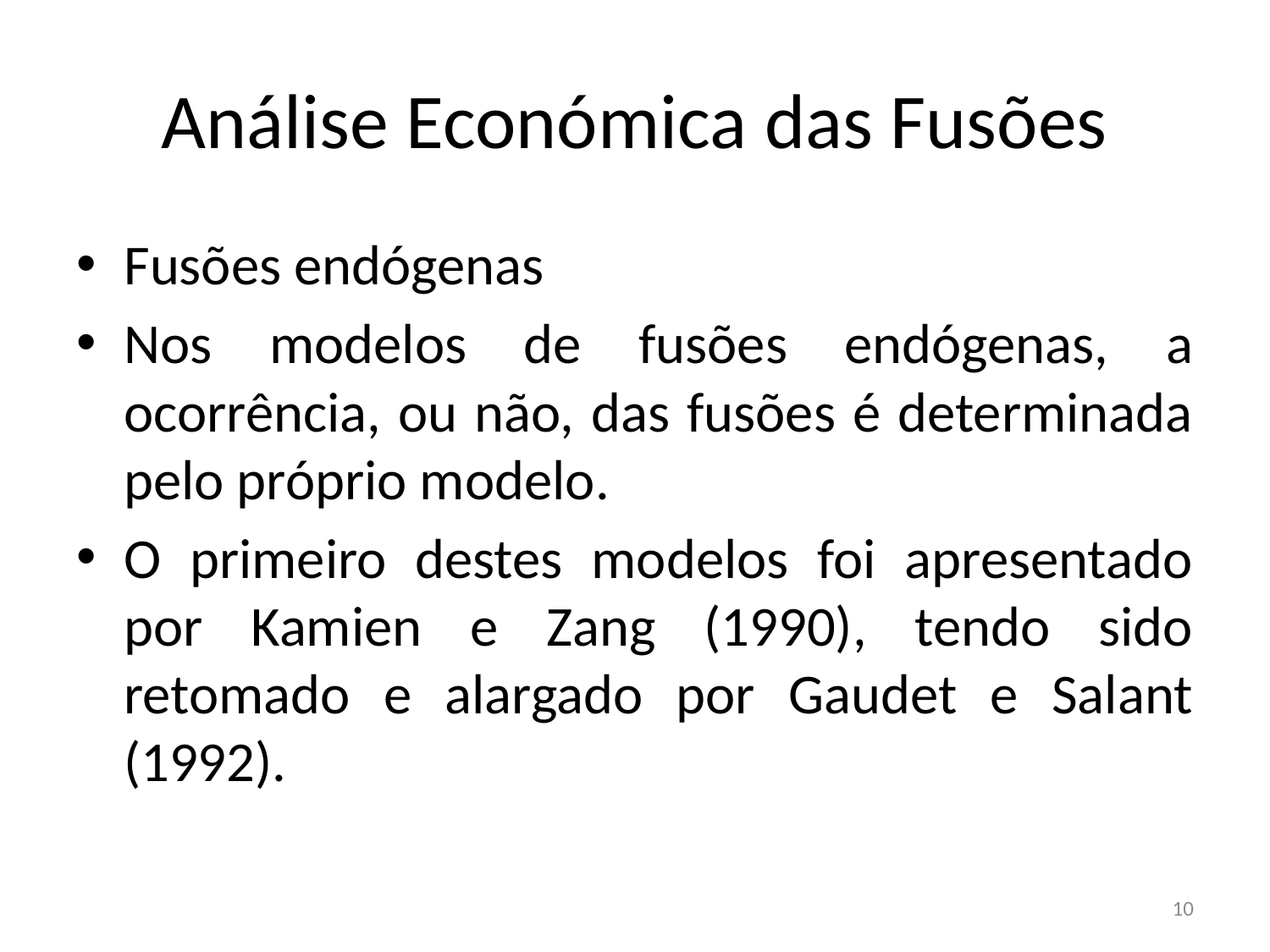

# Análise Económica das Fusões
Fusões endógenas
Nos modelos de fusões endógenas, a ocorrência, ou não, das fusões é determinada pelo próprio modelo.
O primeiro destes modelos foi apresentado por Kamien e Zang (1990), tendo sido retomado e alargado por Gaudet e Salant (1992).

10